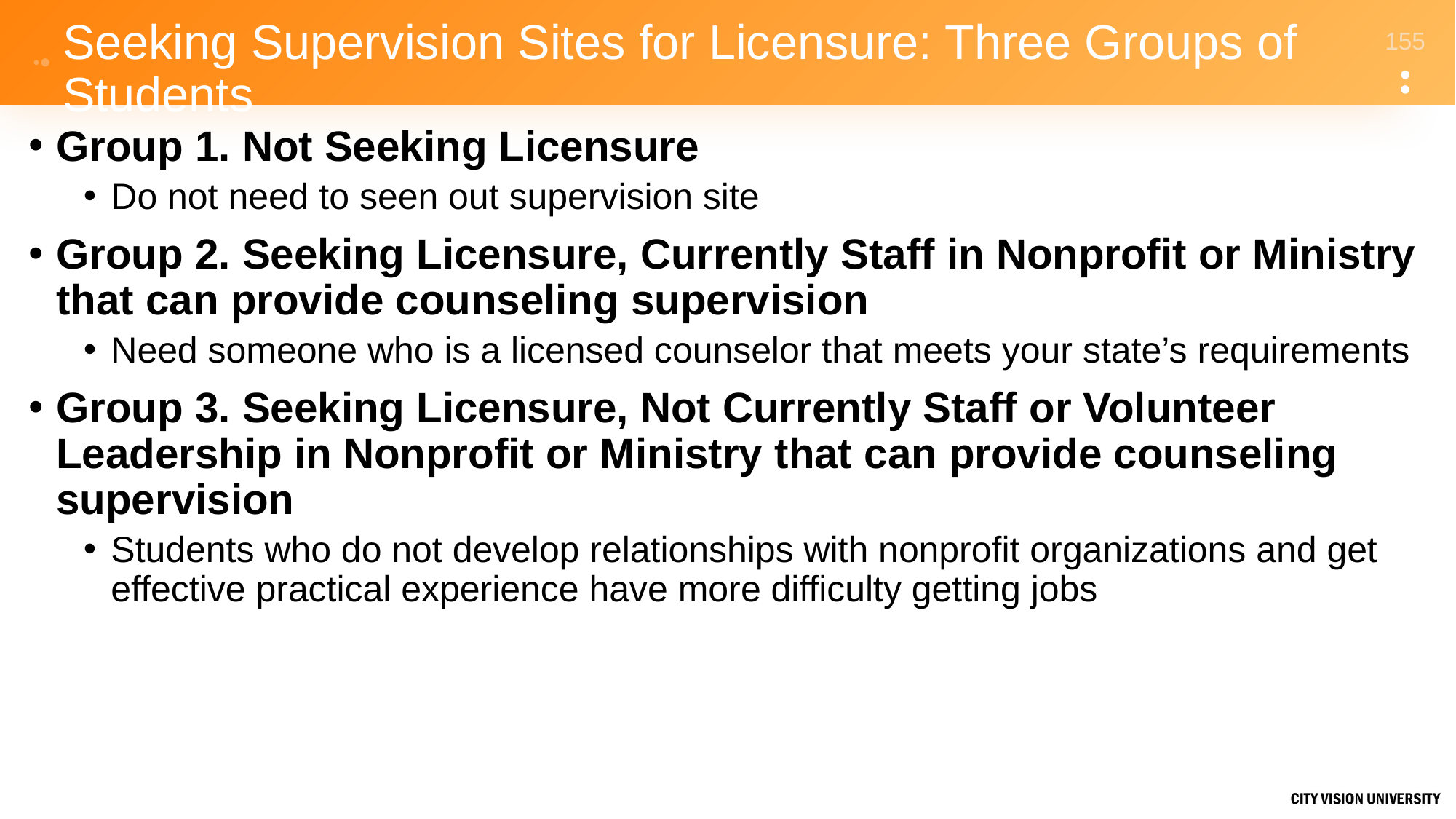

# Seeking Supervision Sites for Licensure: Three Groups of Students
Group 1. Not Seeking Licensure
Do not need to seen out supervision site
Group 2. Seeking Licensure, Currently Staff in Nonprofit or Ministry that can provide counseling supervision
Need someone who is a licensed counselor that meets your state’s requirements
Group 3. Seeking Licensure, Not Currently Staff or Volunteer Leadership in Nonprofit or Ministry that can provide counseling supervision
Students who do not develop relationships with nonprofit organizations and get effective practical experience have more difficulty getting jobs